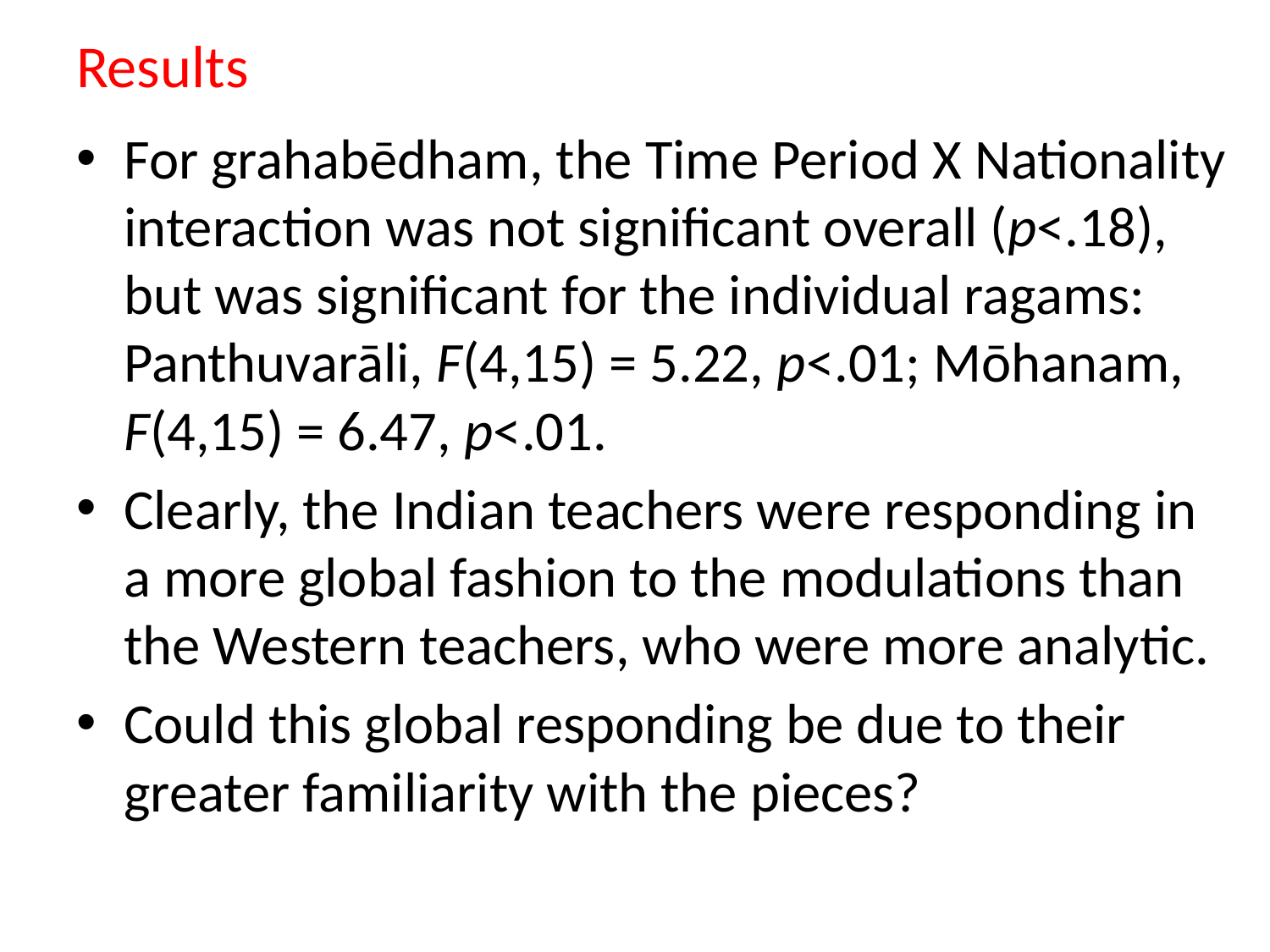

# Results
For grahabēdham, the Time Period X Nationality interaction was not significant overall (p<.18), but was significant for the individual ragams: Panthuvarāli, F(4,15) = 5.22, p<.01; Mōhanam, F(4,15) = 6.47, p<.01.
Clearly, the Indian teachers were responding in a more global fashion to the modulations than the Western teachers, who were more analytic.
Could this global responding be due to their greater familiarity with the pieces?